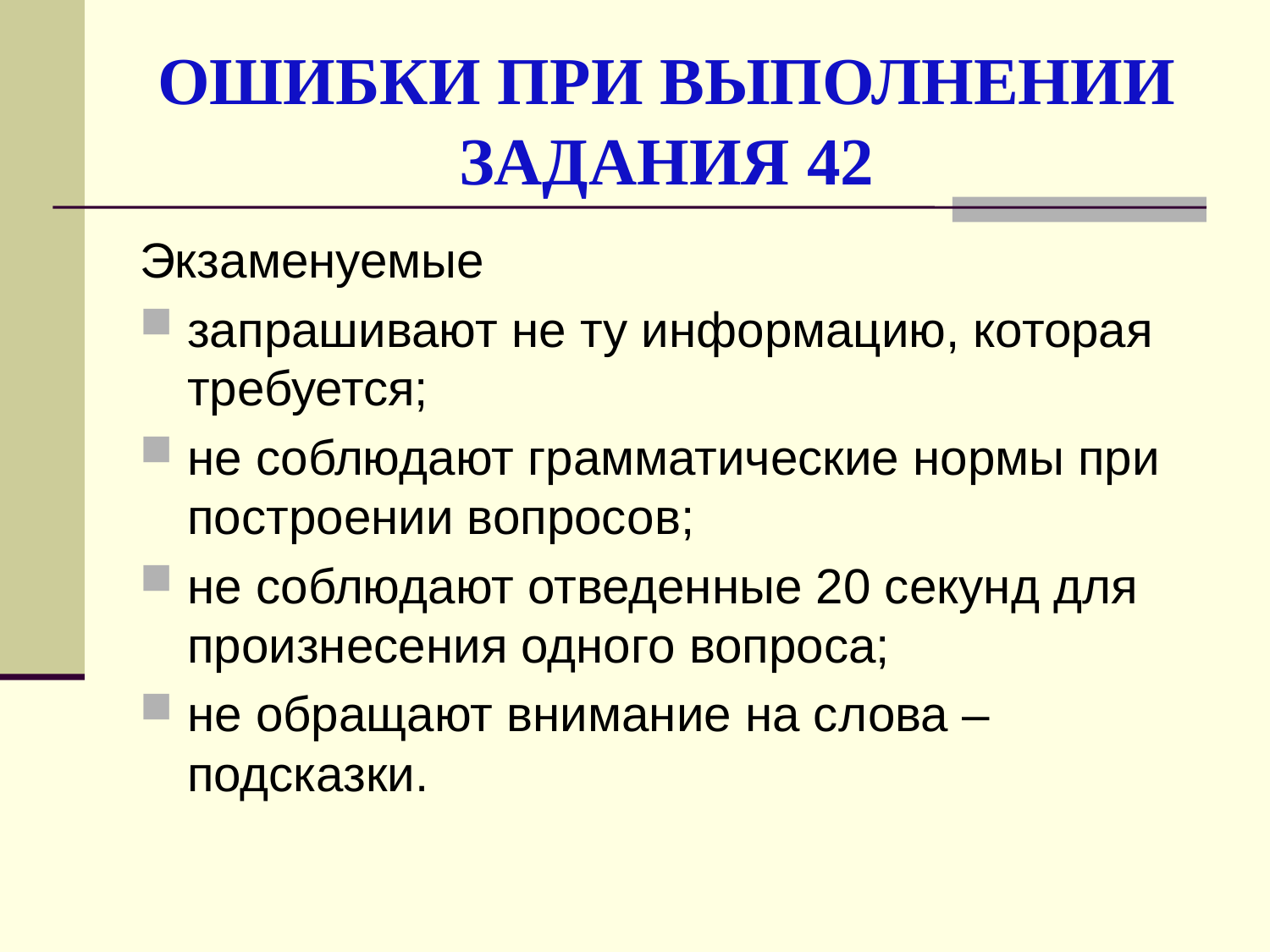

# ОШИБКИ ПРИ ВЫПОЛНЕНИИ ЗАДАНИЯ 42
Экзаменуемые
запрашивают не ту информацию, которая требуется;
не соблюдают грамматические нормы при построении вопросов;
не соблюдают отведенные 20 секунд для произнесения одного вопроса;
не обращают внимание на слова – подсказки.